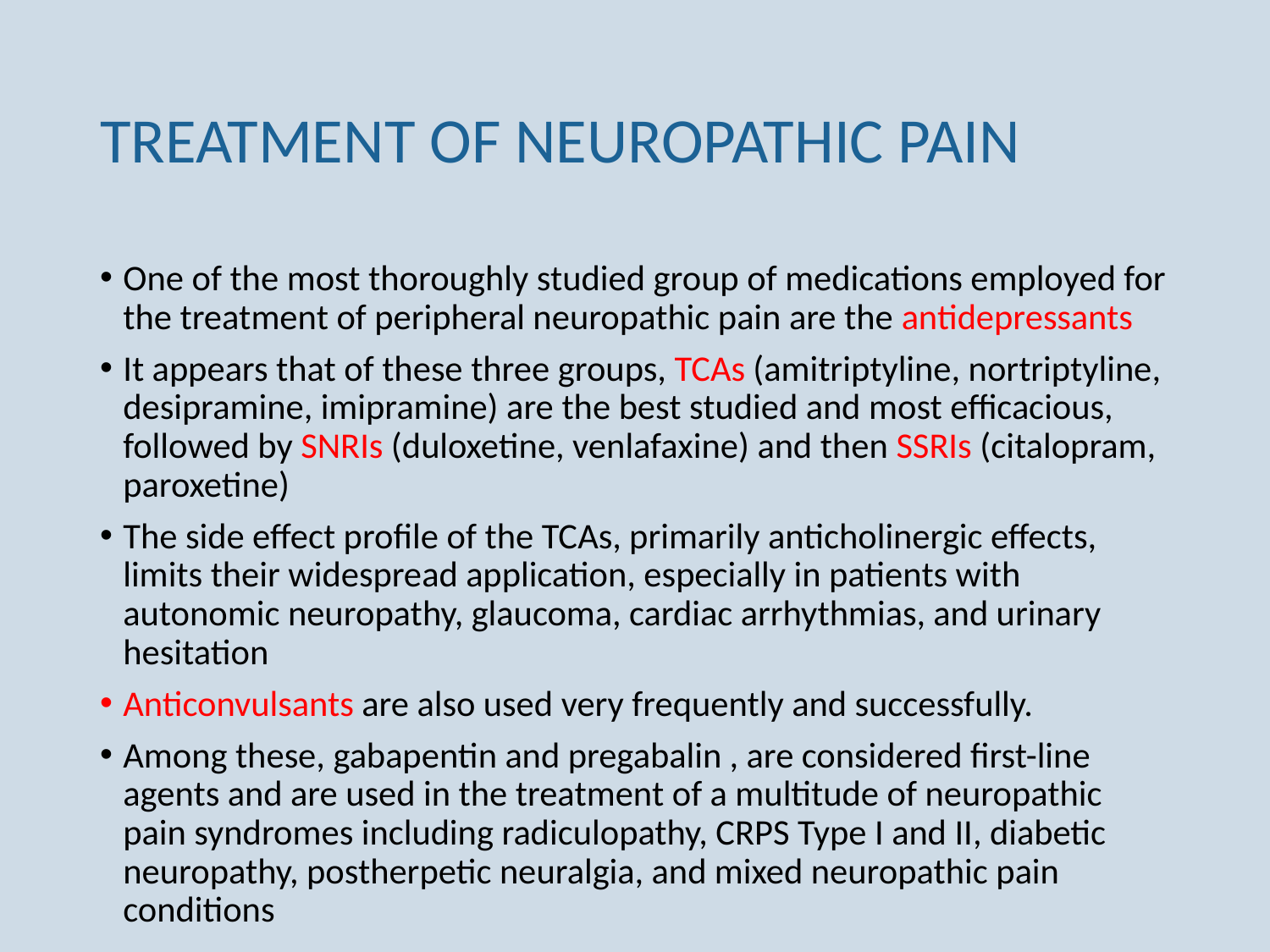

# TREATMENT OF NEUROPATHIC PAIN
One of the most thoroughly studied group of medications employed for the treatment of peripheral neuropathic pain are the antidepressants
It appears that of these three groups, TCAs (amitriptyline, nortriptyline, desipramine, imipramine) are the best studied and most efficacious, followed by SNRIs (duloxetine, venlafaxine) and then SSRIs (citalopram, paroxetine)
The side effect profile of the TCAs, primarily anticholinergic effects, limits their widespread application, especially in patients with autonomic neuropathy, glaucoma, cardiac arrhythmias, and urinary hesitation
Anticonvulsants are also used very frequently and successfully.
Among these, gabapentin and pregabalin , are considered first-line agents and are used in the treatment of a multitude of neuropathic pain syndromes including radiculopathy, CRPS Type I and II, diabetic neuropathy, postherpetic neuralgia, and mixed neuropathic pain conditions